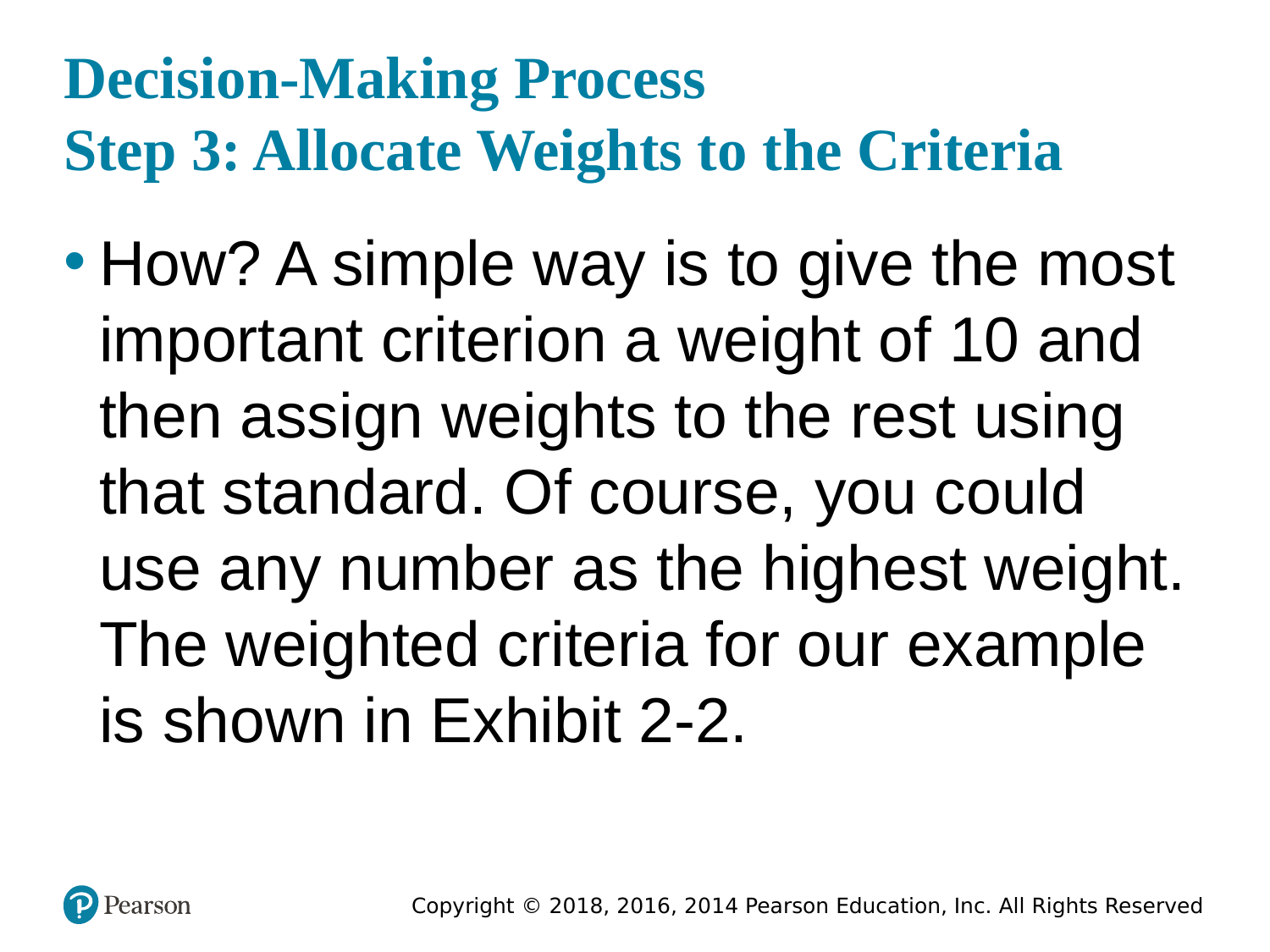

# Decision-Making Process Step 3: Allocate Weights to the Criteria
How? A simple way is to give the most important criterion a weight of 10 and then assign weights to the rest using that standard. Of course, you could use any number as the highest weight. The weighted criteria for our example is shown in Exhibit 2-2.